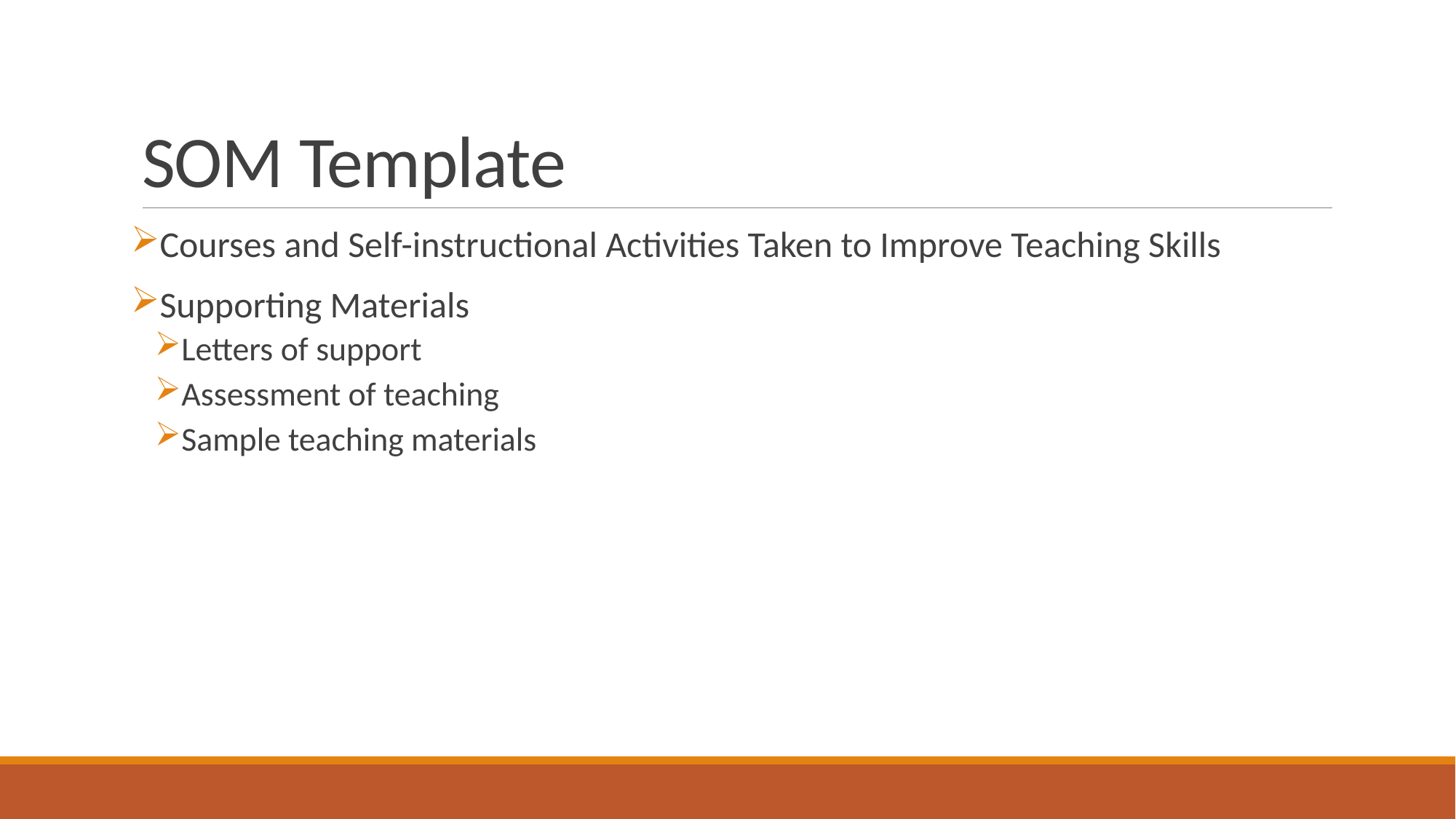

# SOM Template
Courses and Self-instructional Activities Taken to Improve Teaching Skills
Supporting Materials
Letters of support
Assessment of teaching
Sample teaching materials